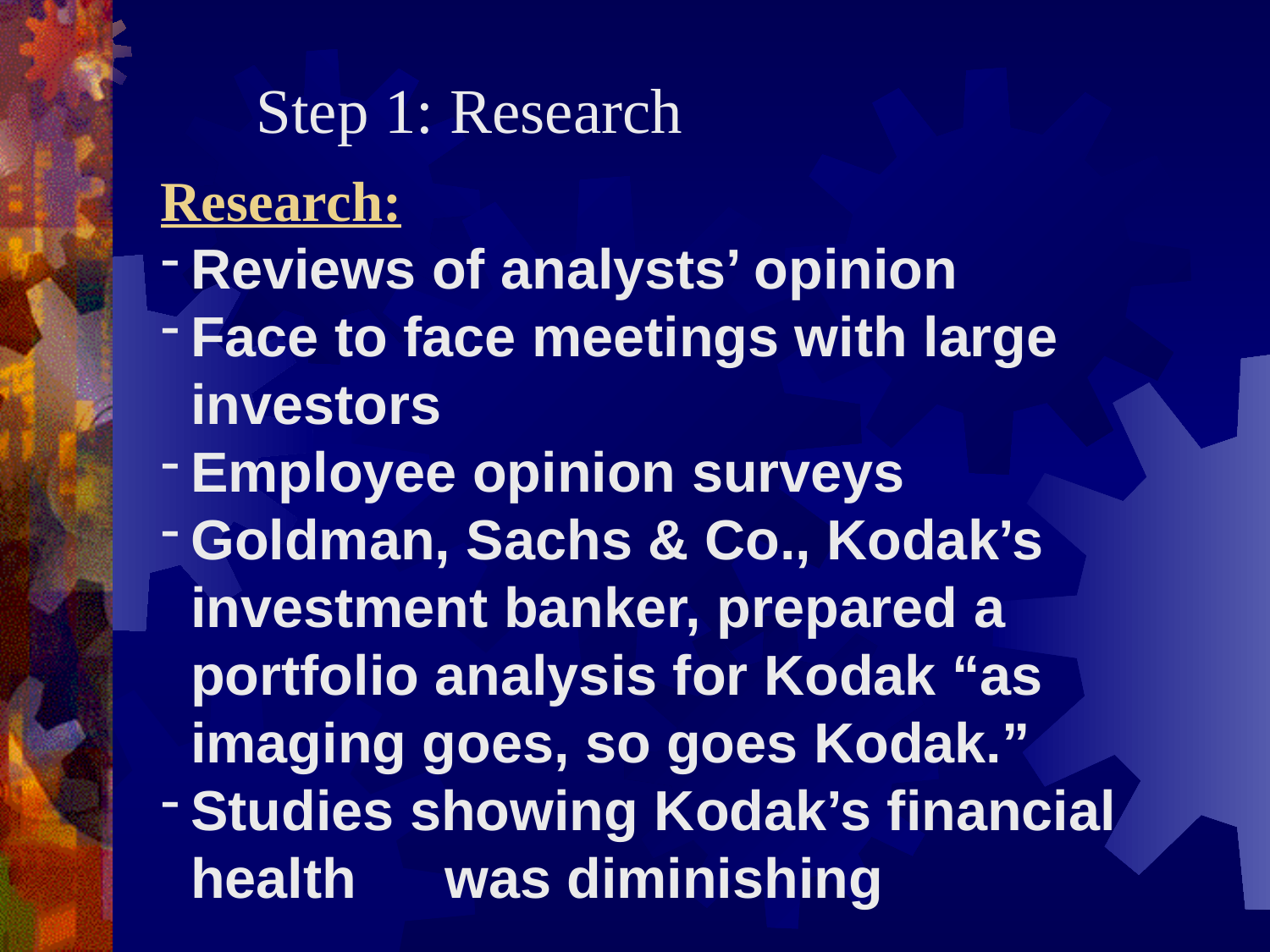

Step 1: Research
Research:
Reviews of analysts’ opinion
Face to face meetings with large 	investors
Employee opinion surveys
Goldman, Sachs & Co., Kodak’s 	investment banker, prepared a 	portfolio analysis for Kodak “as 	imaging goes, so goes Kodak.”
Studies showing Kodak’s financial 	health 	was diminishing